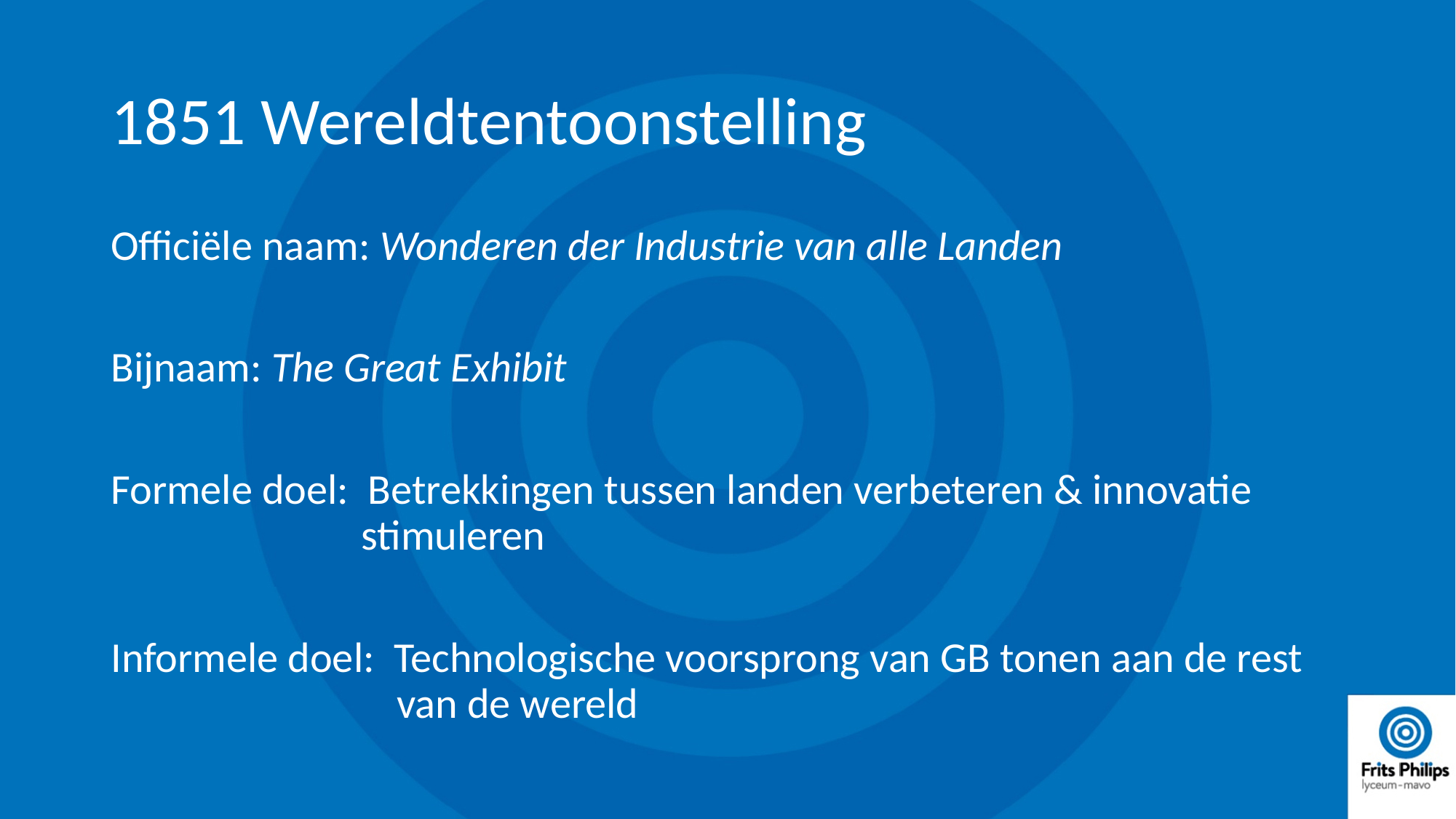

# 1851 Wereldtentoonstelling
Officiële naam: Wonderen der Industrie van alle Landen

Bijnaam: The Great Exhibit

Formele doel:  Betrekkingen tussen landen verbeteren & innovatie
                          stimuleren

Informele doel:  Technologische voorsprong van GB tonen aan de rest
   		       van de wereld